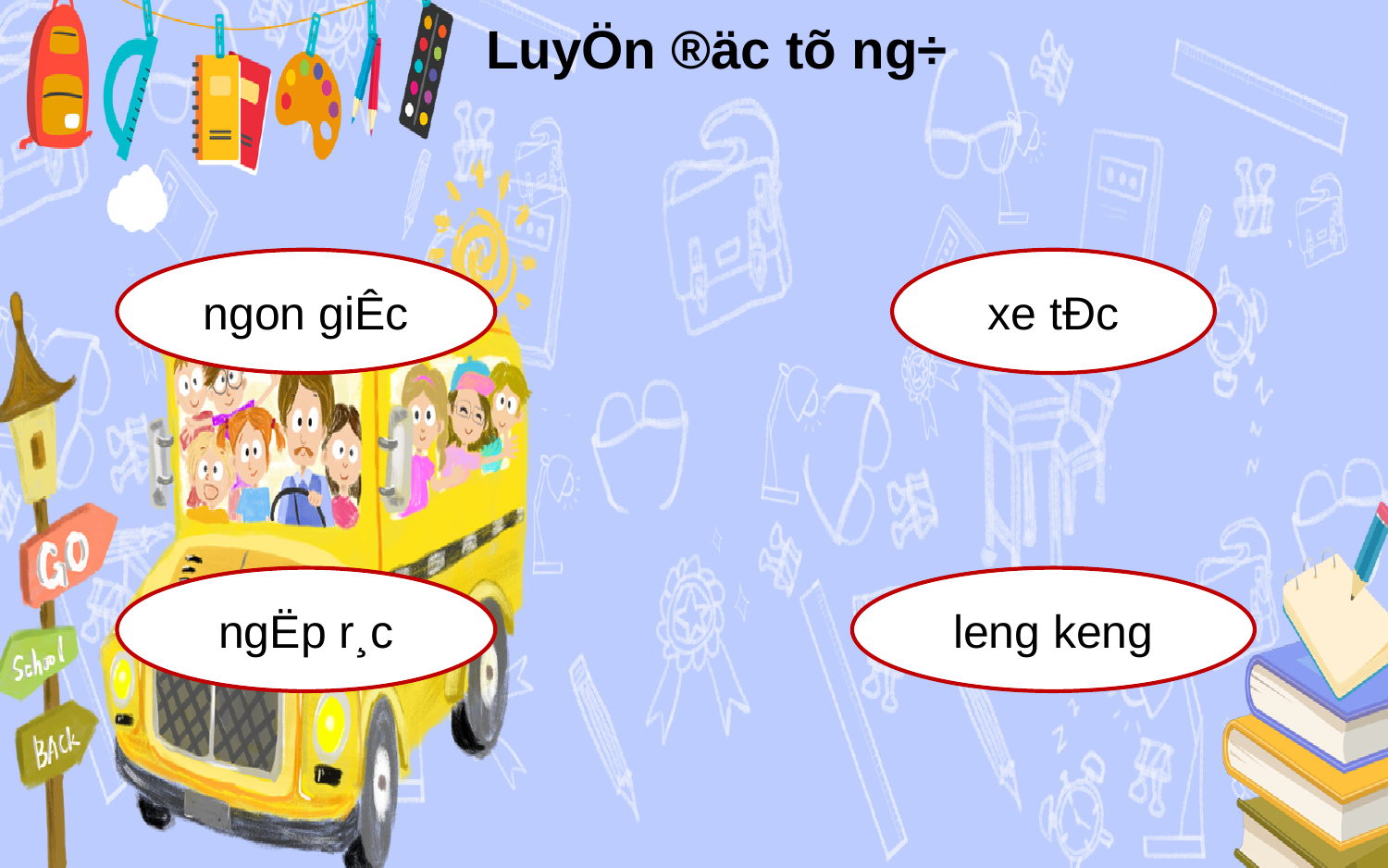

LuyÖn ®äc tõ ng÷
ngon giÊc
xe tÐc
ngËp r¸c
leng keng